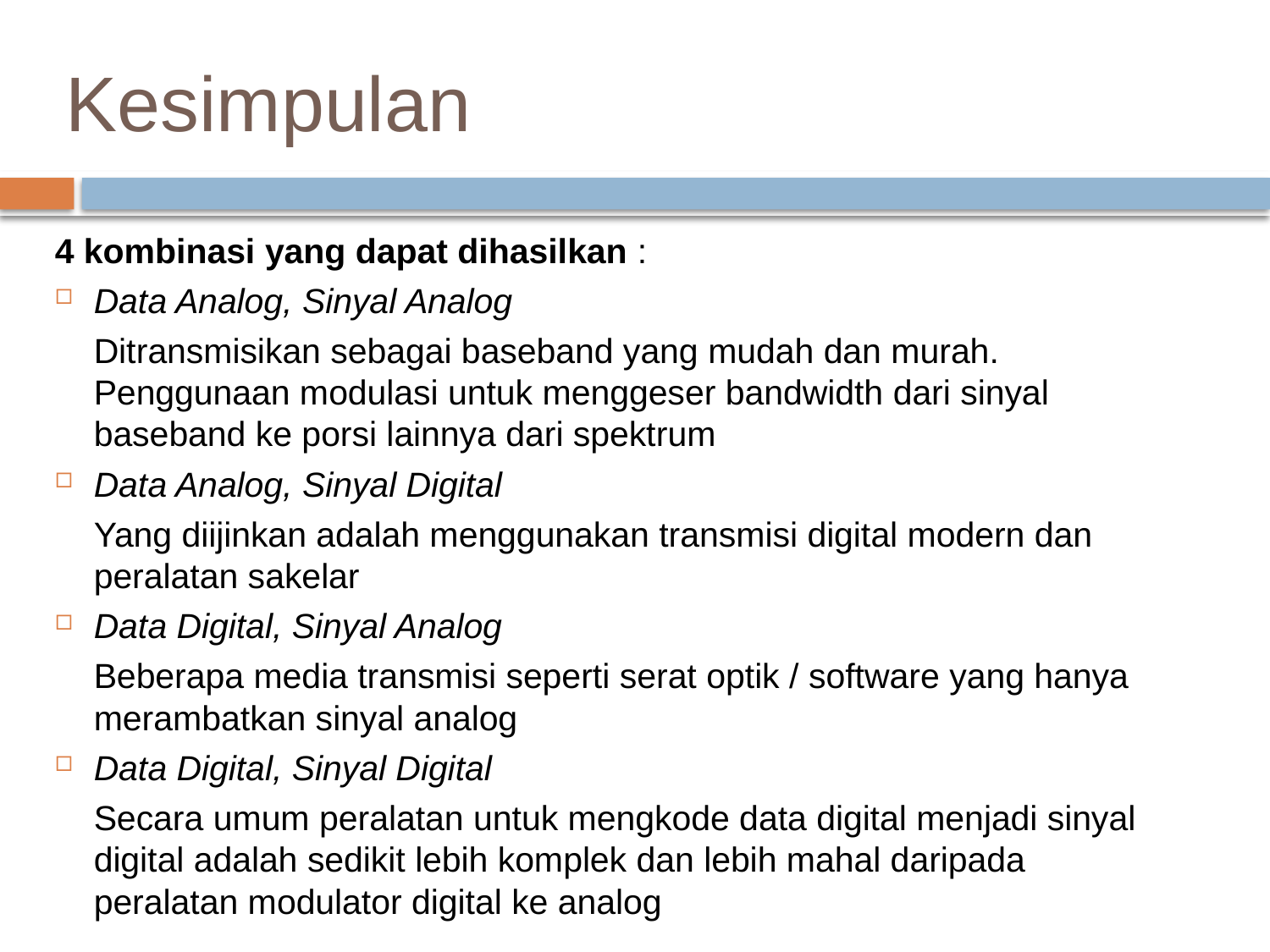

# Kesimpulan
4 kombinasi yang dapat dihasilkan :
Data Analog, Sinyal Analog
	Ditransmisikan sebagai baseband yang mudah dan murah. Penggunaan modulasi untuk menggeser bandwidth dari sinyal baseband ke porsi lainnya dari spektrum
Data Analog, Sinyal Digital
	Yang diijinkan adalah menggunakan transmisi digital modern dan peralatan sakelar
Data Digital, Sinyal Analog
	Beberapa media transmisi seperti serat optik / software yang hanya merambatkan sinyal analog
Data Digital, Sinyal Digital
	Secara umum peralatan untuk mengkode data digital menjadi sinyal digital adalah sedikit lebih komplek dan lebih mahal daripada peralatan modulator digital ke analog